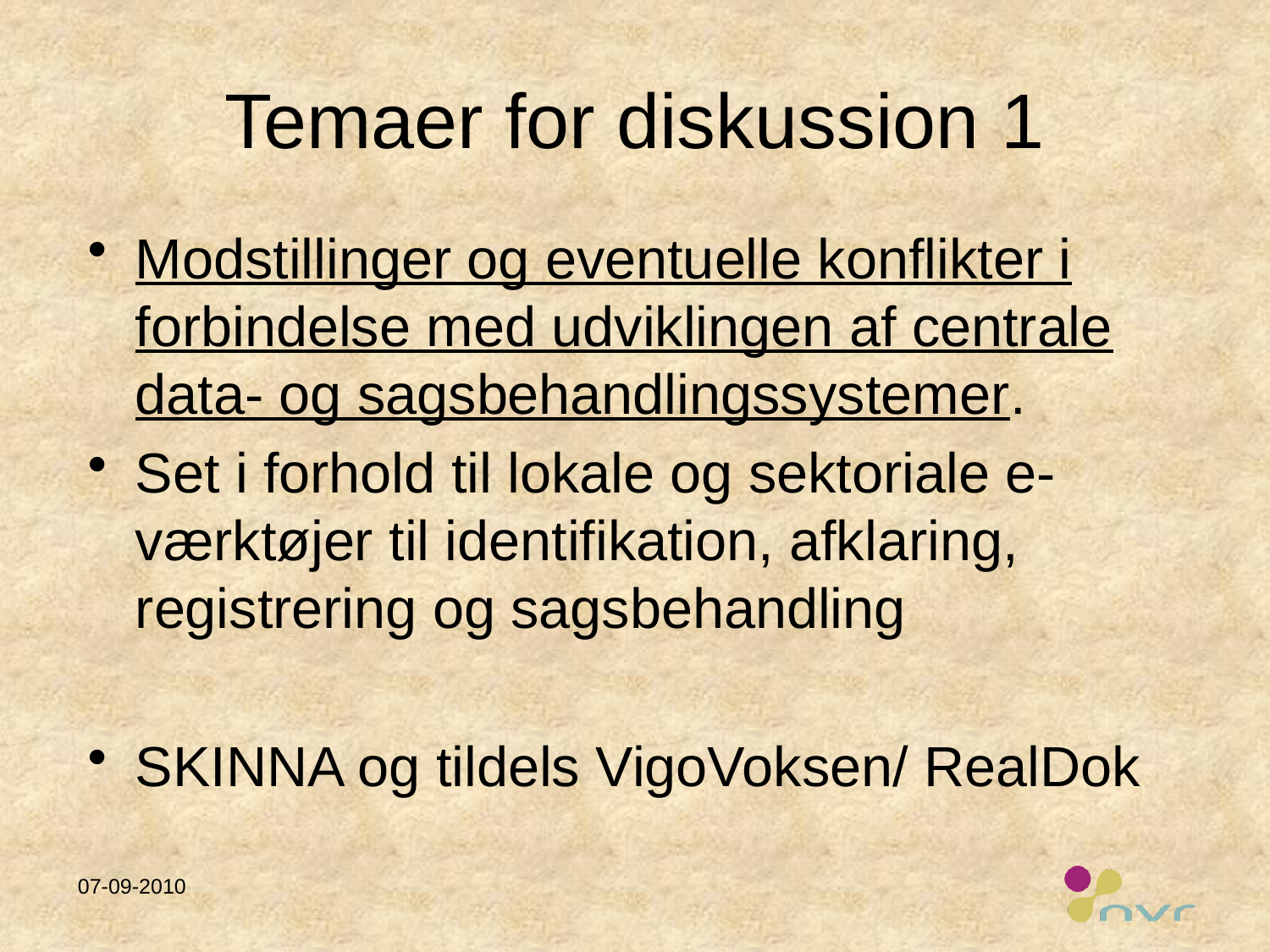

# Temaer for diskussion 1
Modstillinger og eventuelle konflikter i forbindelse med udviklingen af centrale data- og sagsbehandlingssystemer.
Set i forhold til lokale og sektoriale e-værktøjer til identifikation, afklaring, registrering og sagsbehandling

SKINNA og tildels VigoVoksen/ RealDok

07-09-2010